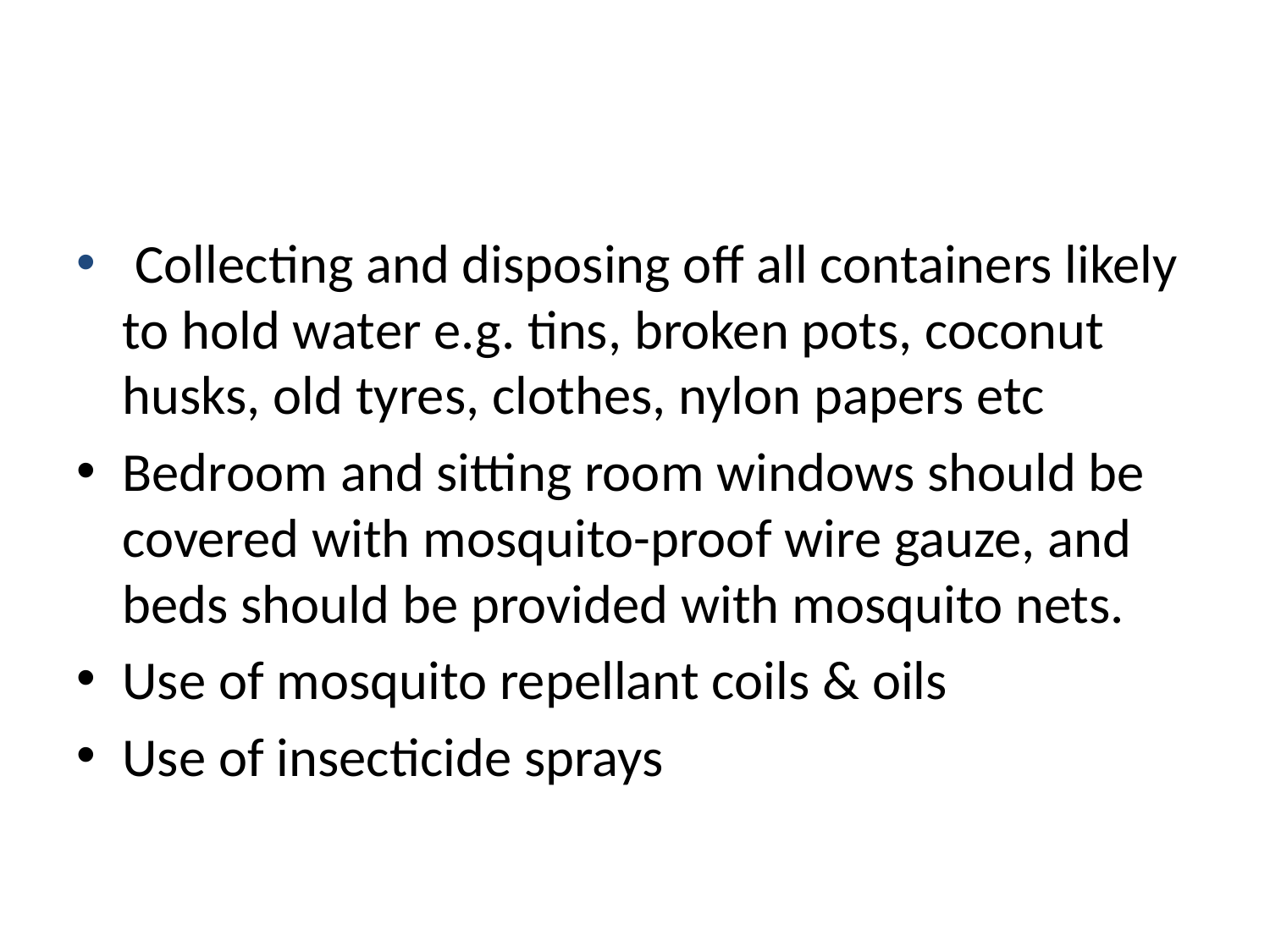

#
 Collecting and disposing off all containers likely  to hold water e.g. tins, broken pots, coconut husks, old tyres, clothes, nylon papers etc
Bedroom and sitting room windows should be covered with mosquito-proof wire gauze, and beds should be provided with mosquito nets.
Use of mosquito repellant coils & oils
Use of insecticide sprays